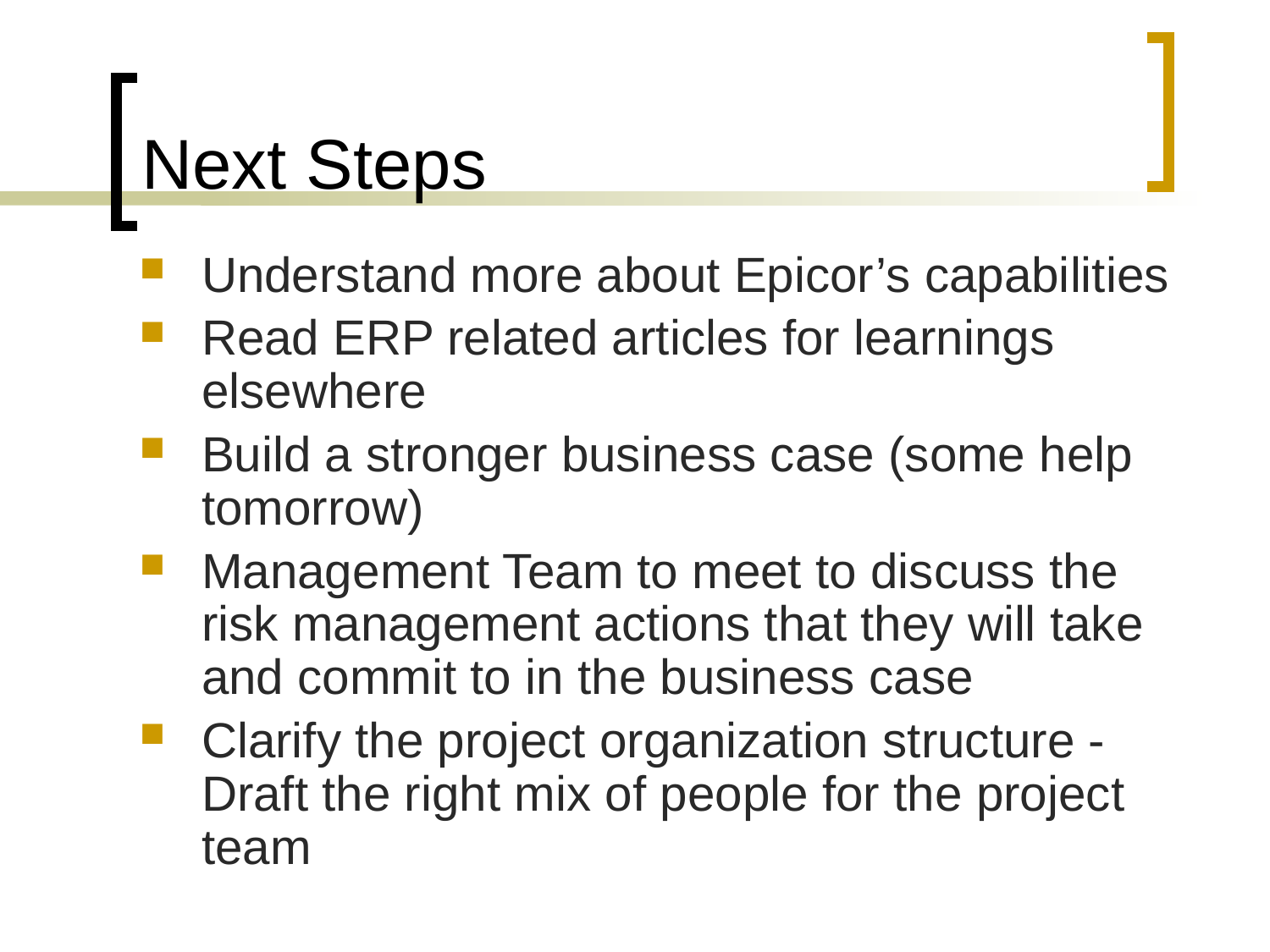

# Next Steps
Understand more about Epicor’s capabilities
Read ERP related articles for learnings elsewhere
Build a stronger business case (some help tomorrow)
Management Team to meet to discuss the risk management actions that they will take and commit to in the business case
Clarify the project organization structure -Draft the right mix of people for the project team